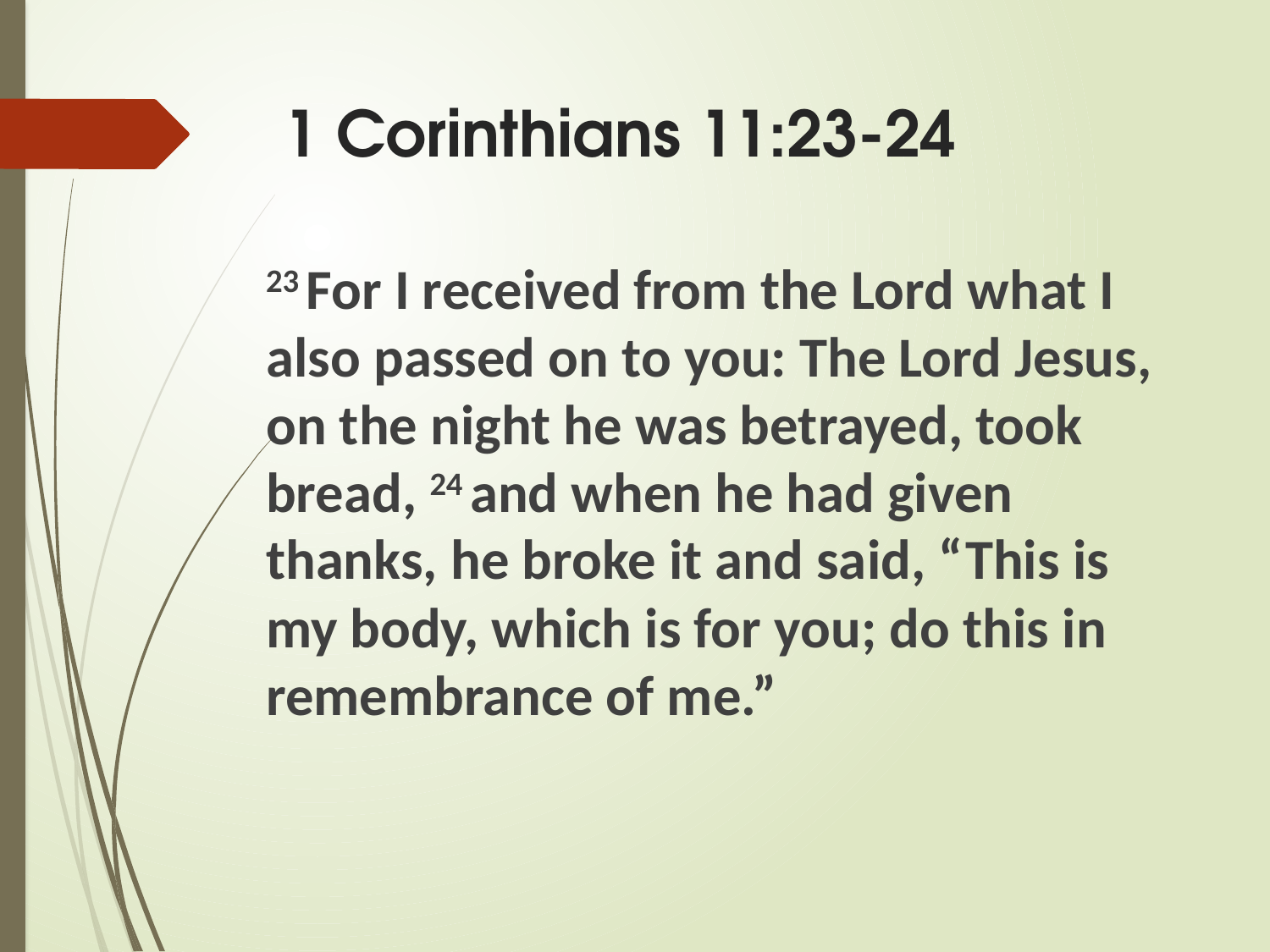

# 1 Corinthians 11:23-24
23 For I received from the Lord what I also passed on to you: The Lord Jesus, on the night he was betrayed, took bread, 24 and when he had given thanks, he broke it and said, “This is my body, which is for you; do this in remembrance of me.”